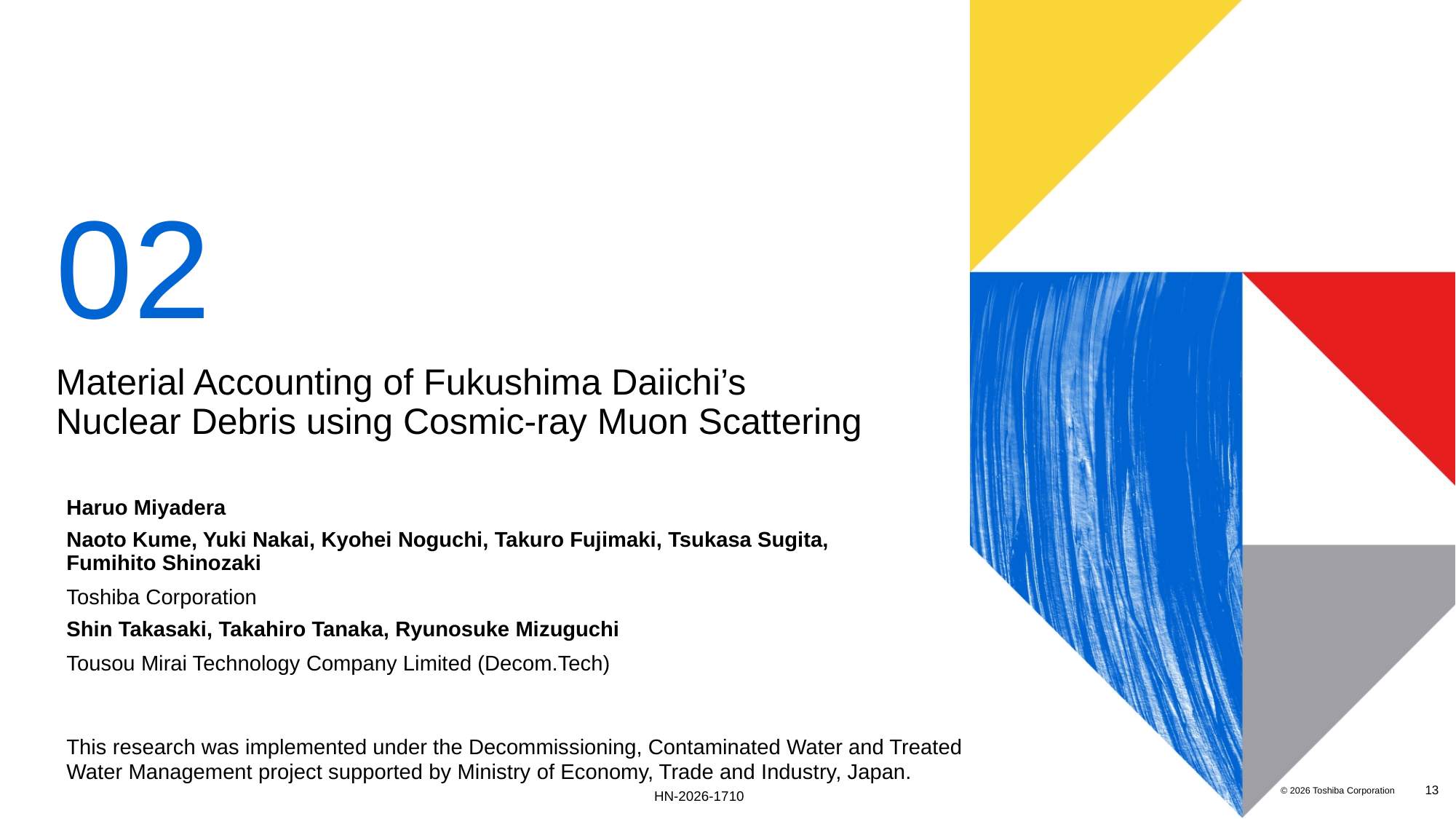

02
# Material Accounting of Fukushima Daiichi’s Nuclear Debris using Cosmic-ray Muon Scattering
Haruo Miyadera
Naoto Kume, Yuki Nakai, Kyohei Noguchi, Takuro Fujimaki, Tsukasa Sugita, Fumihito Shinozaki
Toshiba Corporation
Shin Takasaki, Takahiro Tanaka, Ryunosuke Mizuguchi
Tousou Mirai Technology Company Limited (Decom.Tech)
This research was implemented under the Decommissioning, Contaminated Water and Treated Water Management project supported by Ministry of Economy, Trade and Industry, Japan.